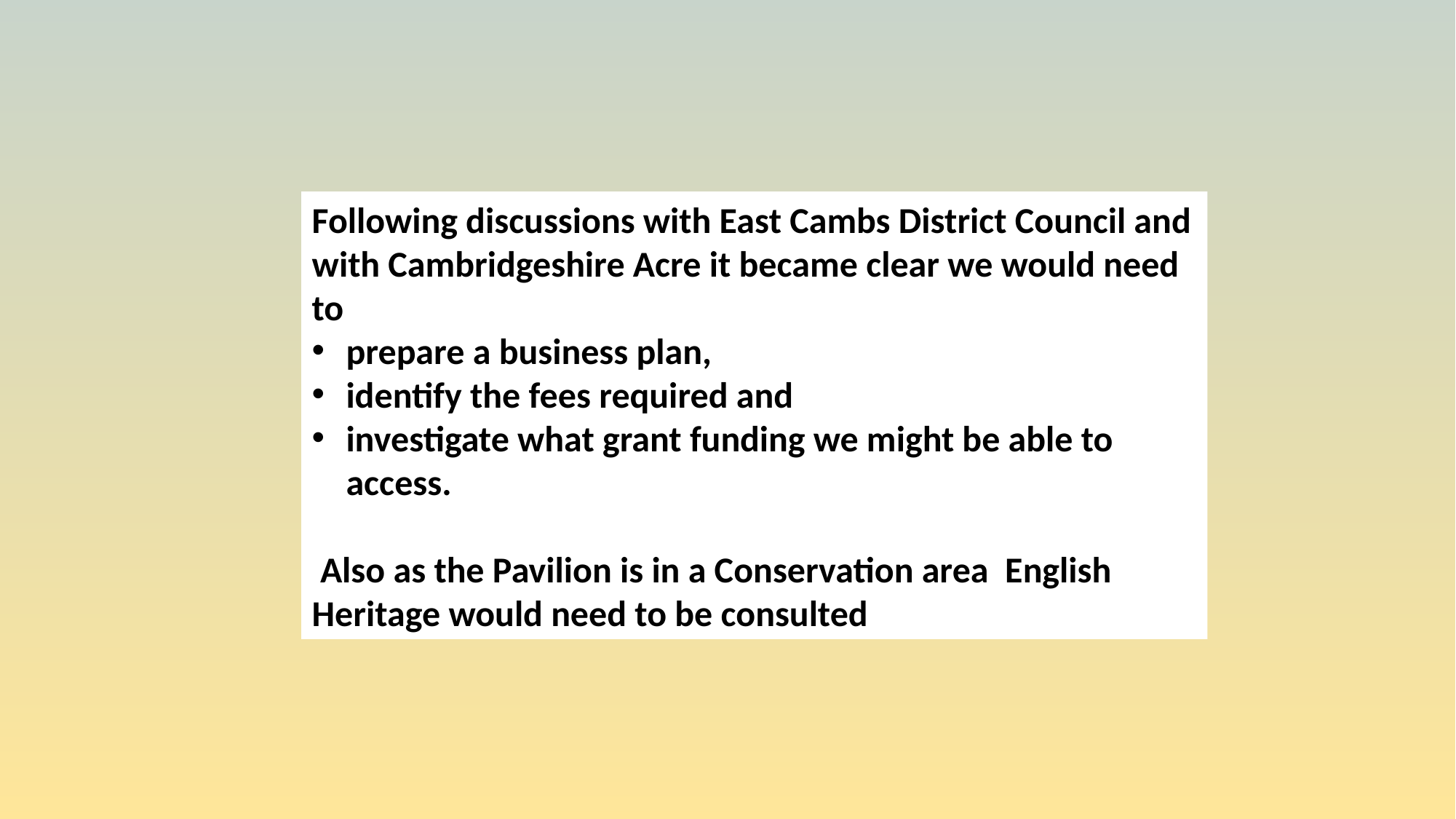

Following discussions with East Cambs District Council and with Cambridgeshire Acre it became clear we would need to
prepare a business plan,
identify the fees required and
investigate what grant funding we might be able to access.

 Also as the Pavilion is in a Conservation area  English Heritage would need to be consulted